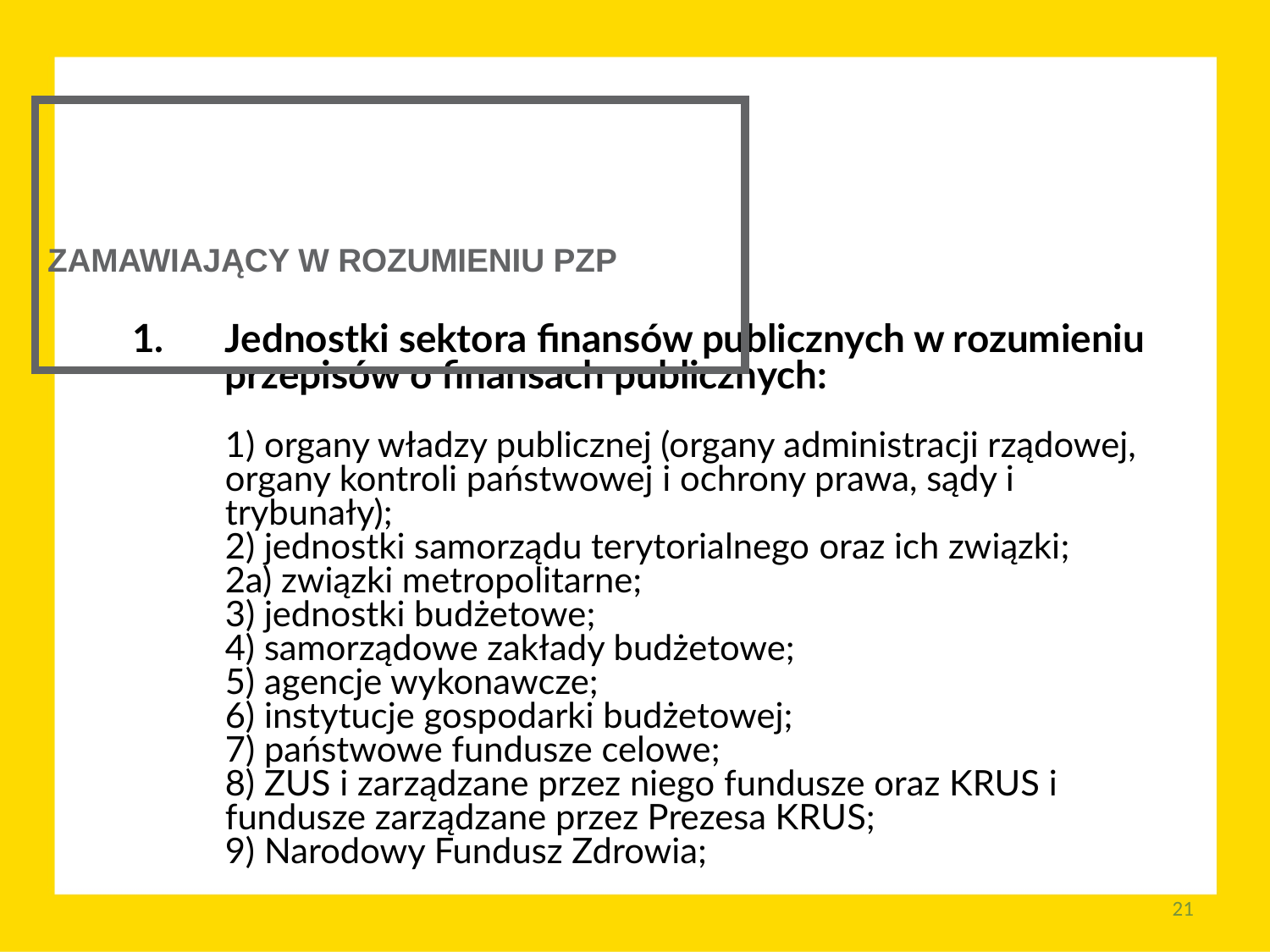

ZAMAWIAJĄCY W ROZUMIENIU PZP

Jednostki sektora finansów publicznych w rozumieniu przepisów o finansach publicznych:
1) organy władzy publicznej (organy administracji rządowej, organy kontroli państwowej i ochrony prawa, sądy i trybunały);
2) jednostki samorządu terytorialnego oraz ich związki;
2a) związki metropolitarne;
3) jednostki budżetowe;
4) samorządowe zakłady budżetowe;
5) agencje wykonawcze;
6) instytucje gospodarki budżetowej;
7) państwowe fundusze celowe;
8) ZUS i zarządzane przez niego fundusze oraz KRUS i fundusze zarządzane przez Prezesa KRUS;
9) Narodowy Fundusz Zdrowia;
21